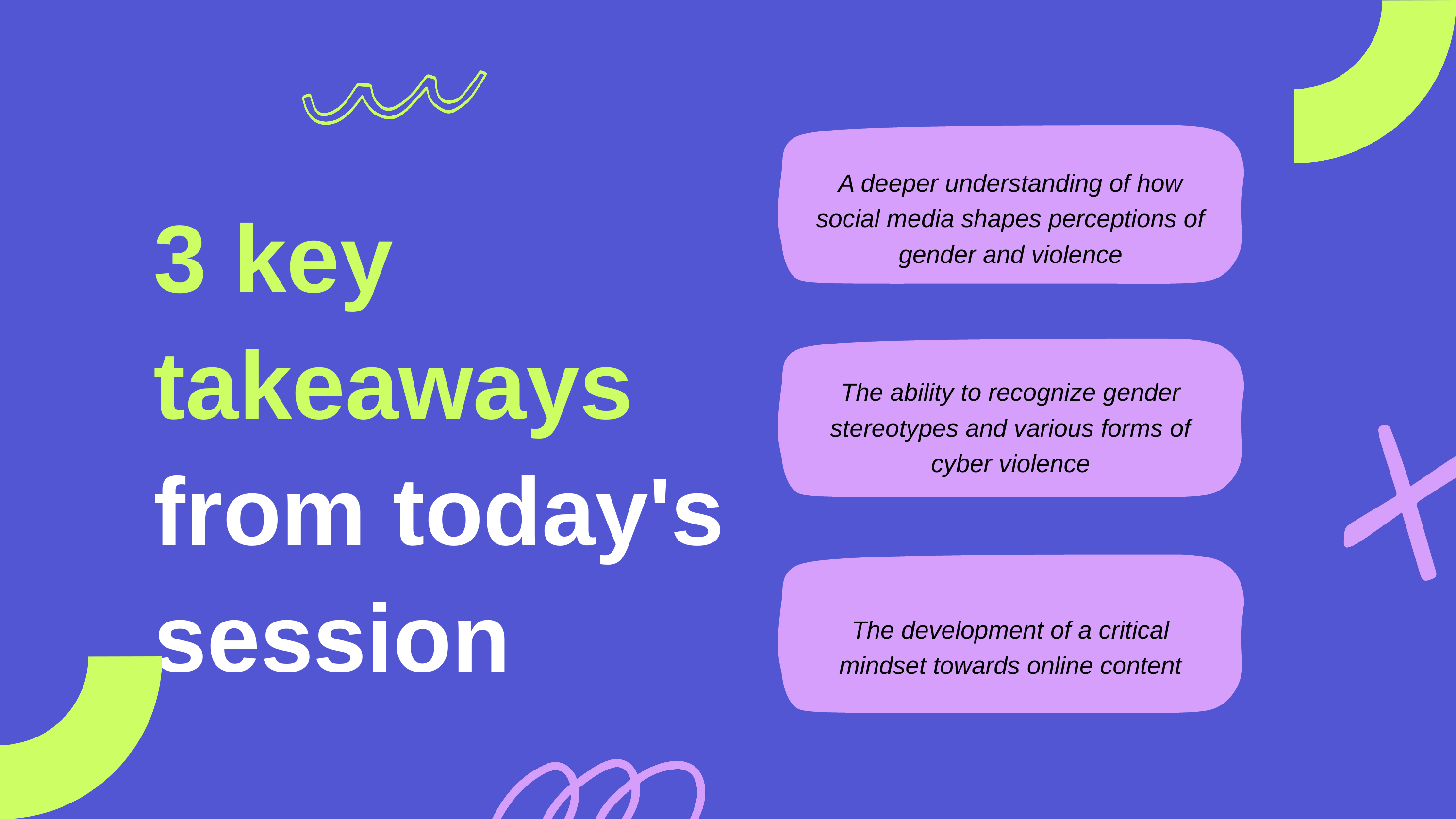

A deeper understanding of how social media shapes perceptions of gender and violence
3 key takeaways from today's session

The ability to recognize gender stereotypes and various forms of cyber violence

The development of a critical mindset towards online content